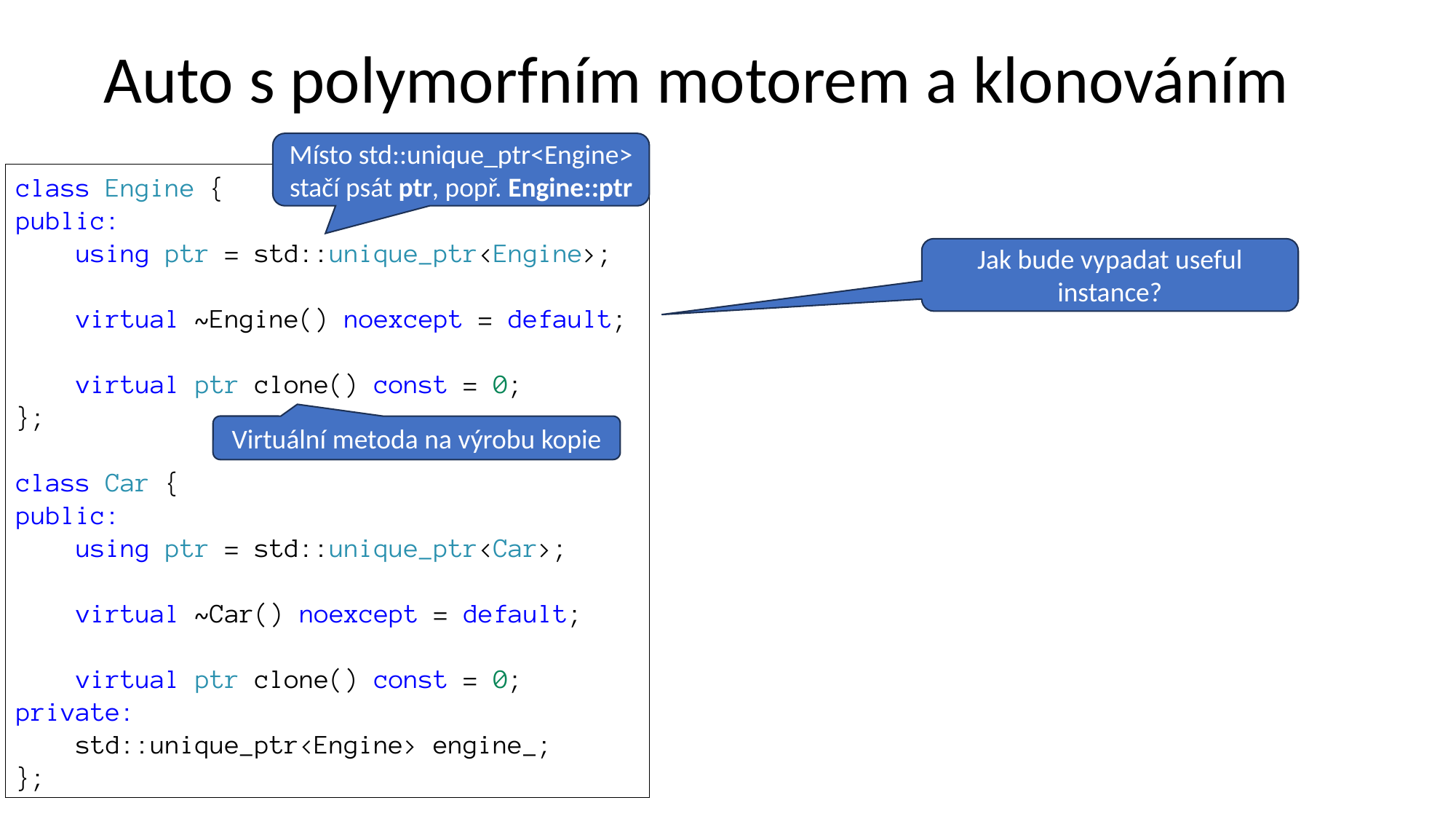

# Auto s polymorfním motorem a klonováním
Místo std::unique_ptr<Engine> stačí psát ptr, popř. Engine::ptr
class Engine {
public:
    using ptr = std::unique_ptr<Engine>;
    virtual ~Engine() noexcept = default;
    virtual ptr clone() const = 0;
};
class Car {
public:
    using ptr = std::unique_ptr<Car>;
    virtual ~Car() noexcept = default;
    virtual ptr clone() const = 0;
private:
    std::unique_ptr<Engine> engine_;
};
Jak bude vypadat useful instance?
Virtuální metoda na výrobu kopie